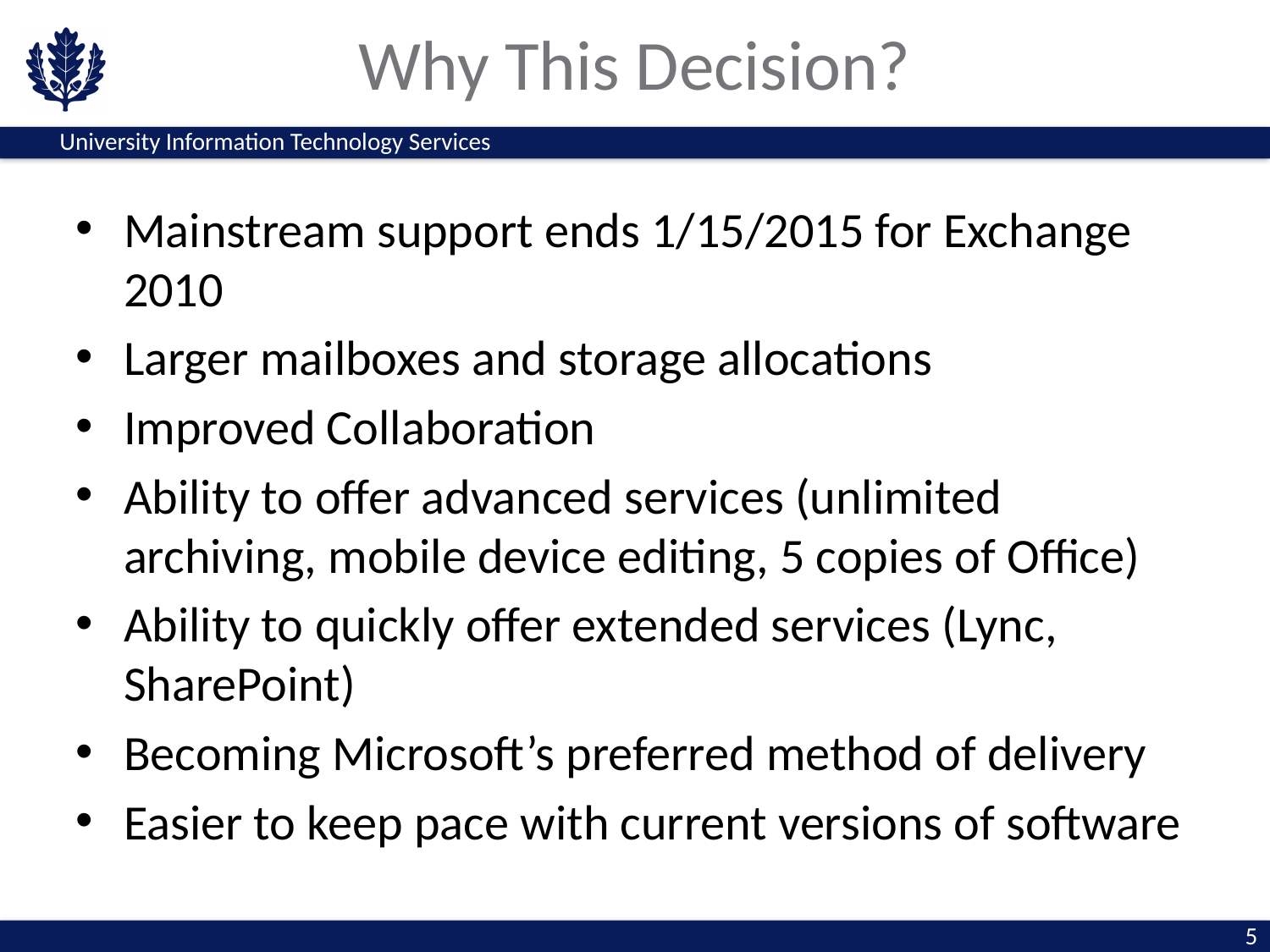

# Why This Decision?
Mainstream support ends 1/15/2015 for Exchange 2010
Larger mailboxes and storage allocations
Improved Collaboration
Ability to offer advanced services (unlimited archiving, mobile device editing, 5 copies of Office)
Ability to quickly offer extended services (Lync, SharePoint)
Becoming Microsoft’s preferred method of delivery
Easier to keep pace with current versions of software